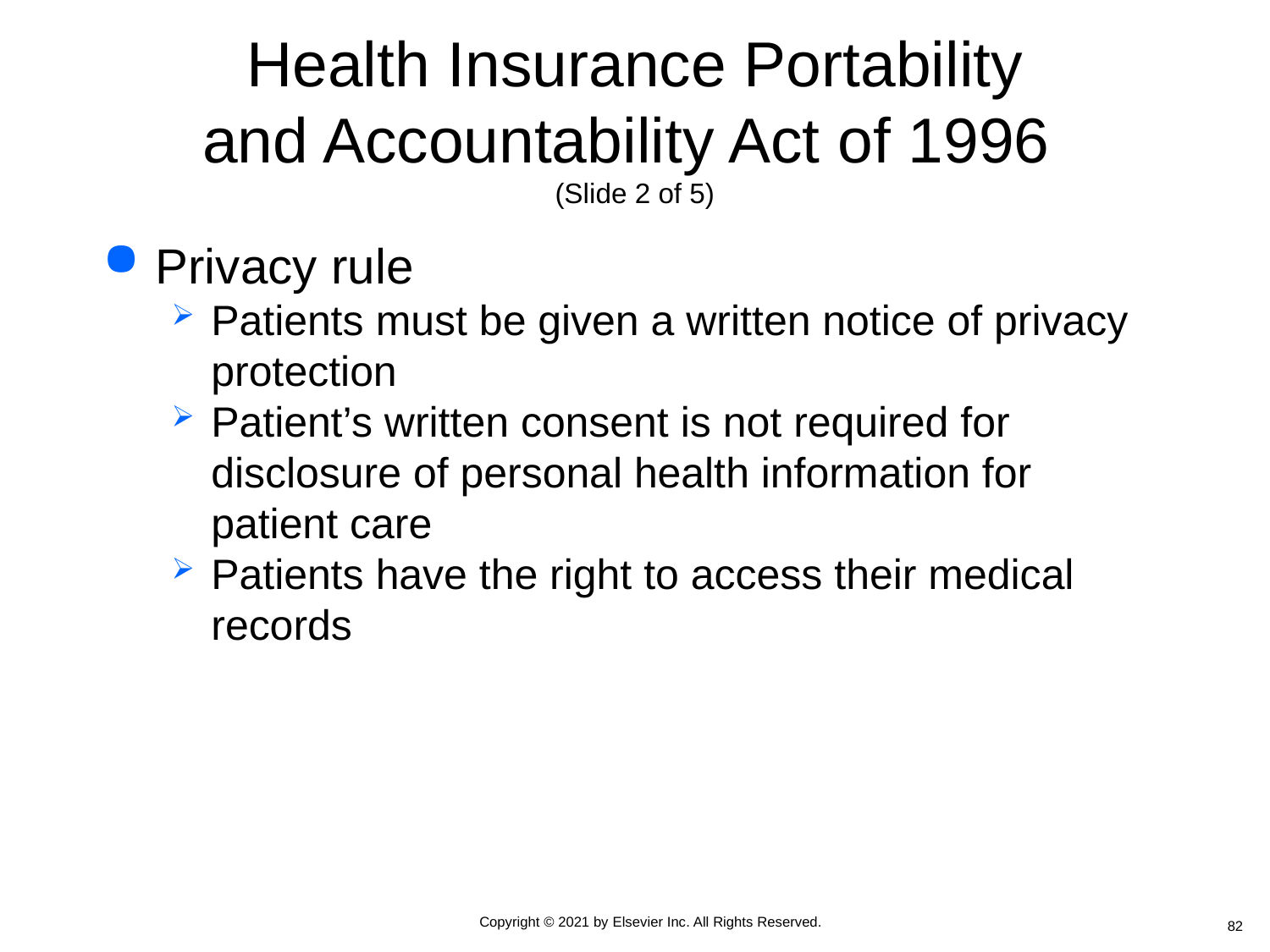

# Health Insurance Portability and Accountability Act of 1996 (Slide 2 of 5)
Privacy rule
Patients must be given a written notice of privacy protection
Patient’s written consent is not required for disclosure of personal health information for patient care
Patients have the right to access their medical records
82